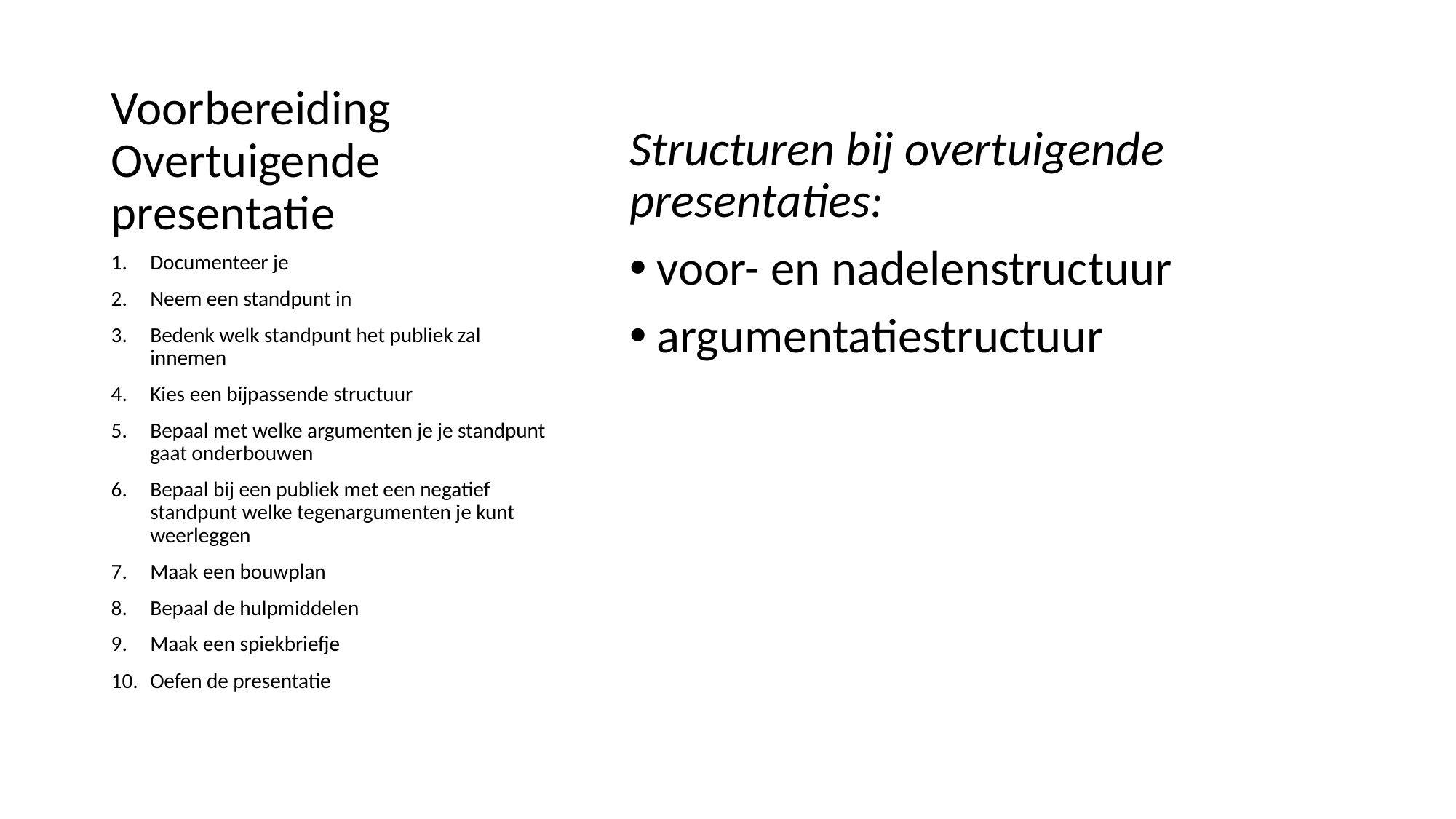

# Voorbereiding Overtuigende presentatie
Structuren bij overtuigende presentaties:
voor- en nadelenstructuur
argumentatiestructuur
Documenteer je
Neem een standpunt in
Bedenk welk standpunt het publiek zal innemen
Kies een bijpassende structuur
Bepaal met welke argumenten je je standpunt gaat onderbouwen
Bepaal bij een publiek met een negatief standpunt welke tegenargumenten je kunt weerleggen
Maak een bouwplan
Bepaal de hulpmiddelen
Maak een spiekbriefje
Oefen de presentatie